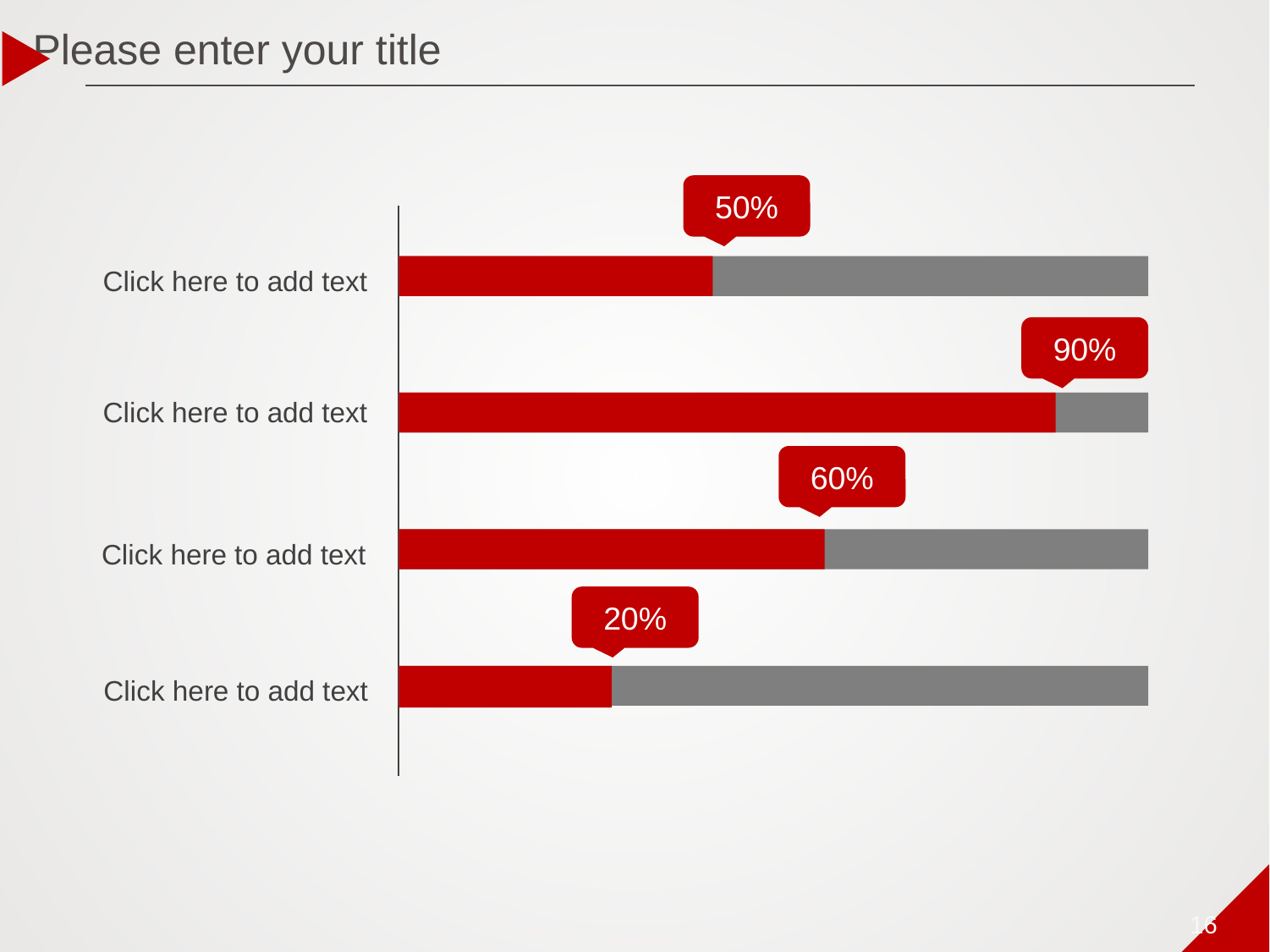

Please enter your title

50%

Click here to add text
90%
Click here to add text

60%

Click here to add text
20%

Click here to add text